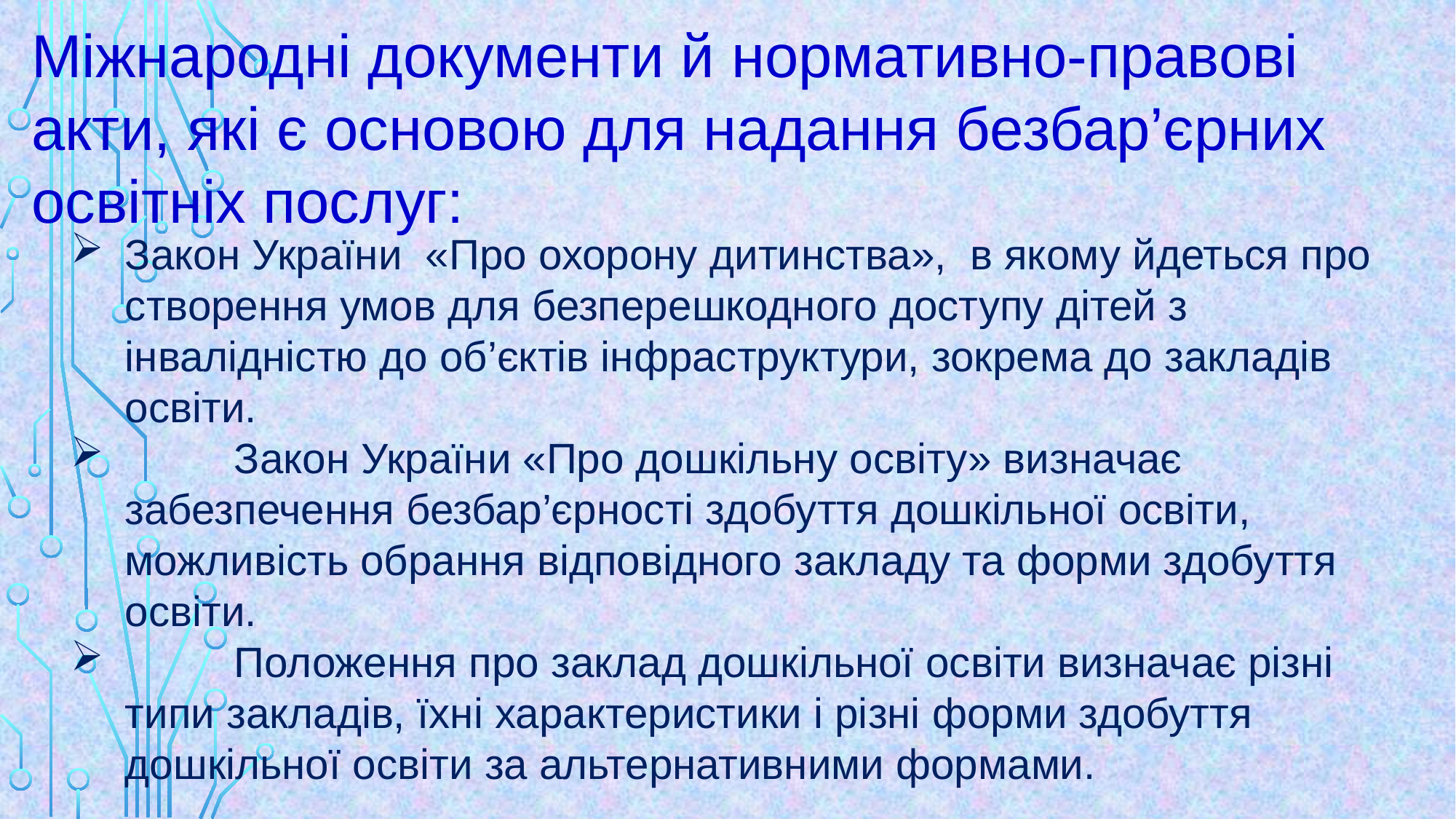

Міжнародні документи й нормативно-правові акти, які є основою для надання безбар’єрних освітніх послуг:
Закон України  «Про охорону дитинства»,  в якому йдеться про  створення умов для безперешкодного доступу дітей з інвалідністю до об’єктів інфраструктури, зокрема до закладів освіти.
	Закон України «Про дошкільну освіту» визначає забезпечення безбар’єрності здобуття дошкільної освіти, можливість обрання відповідного закладу та форми здобуття освіти.
	Положення про заклад дошкільної освіти визначає різні типи закладів, їхні характеристики і різні форми здобуття дошкільної освіти за альтернативними формами.